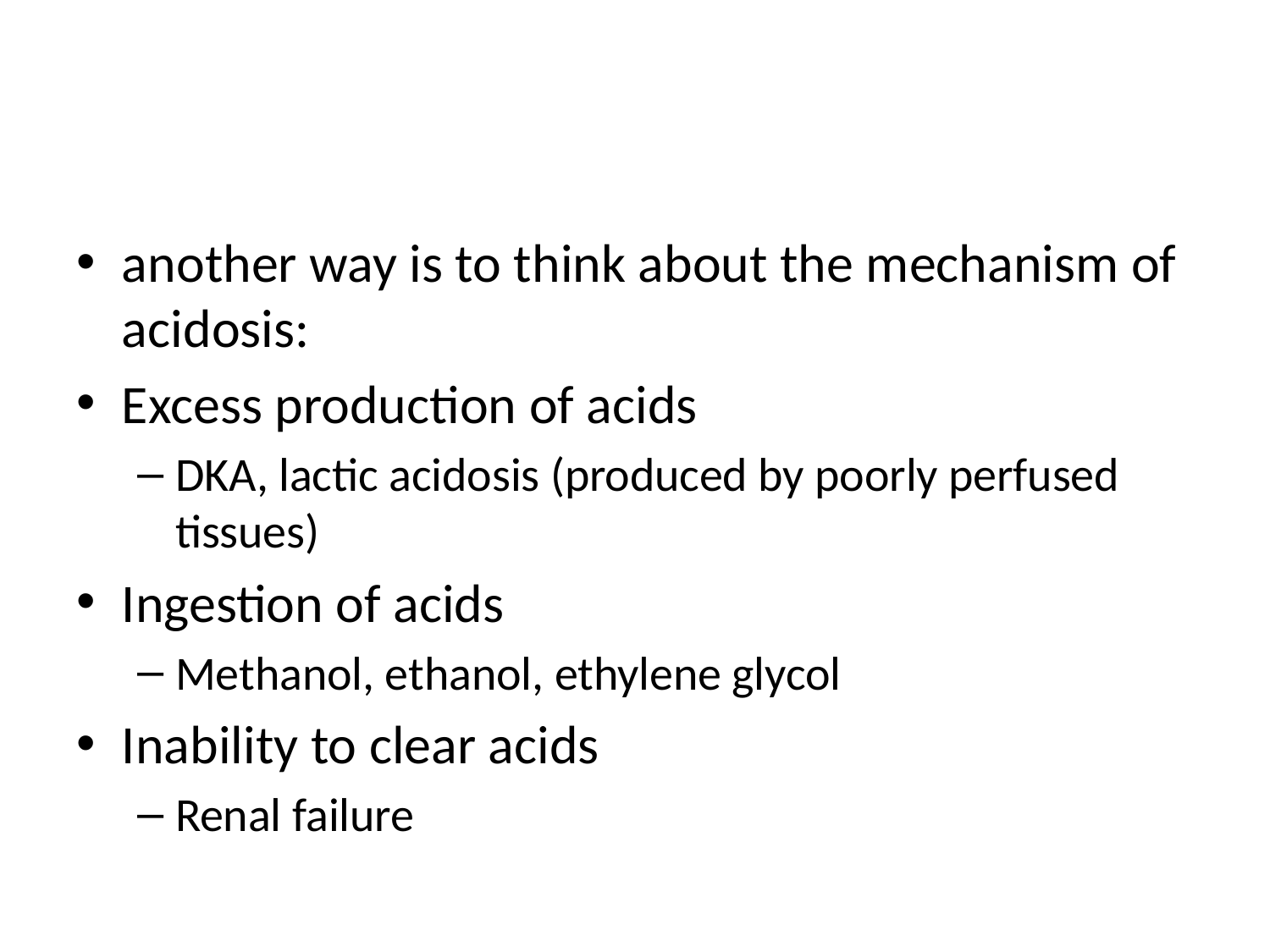

#
another way is to think about the mechanism of acidosis:
Excess production of acids
DKA, lactic acidosis (produced by poorly perfused tissues)
Ingestion of acids
Methanol, ethanol, ethylene glycol
Inability to clear acids
Renal failure